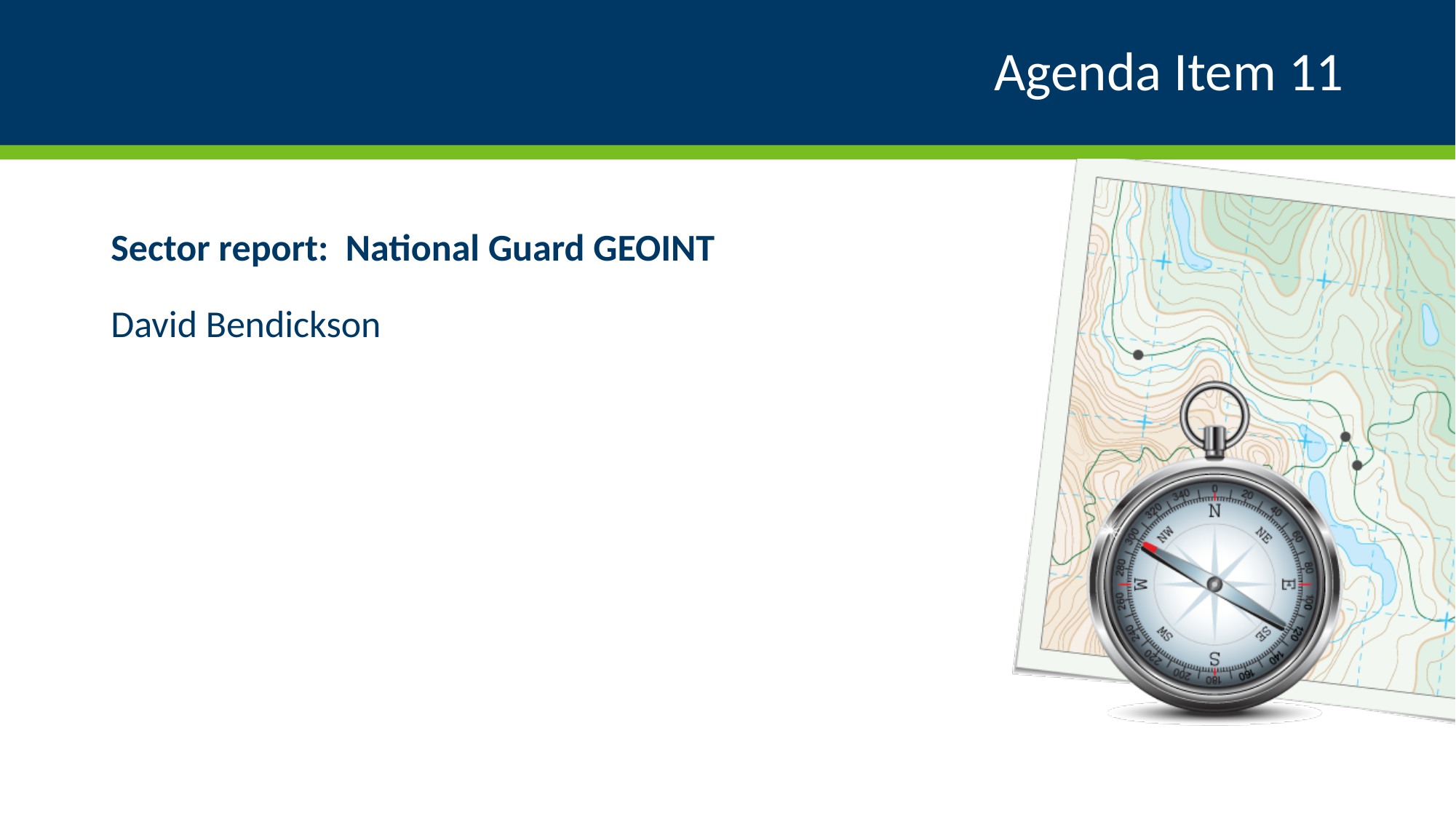

# Agenda Item 11
Sector report:  National Guard GEOINT
David Bendickson